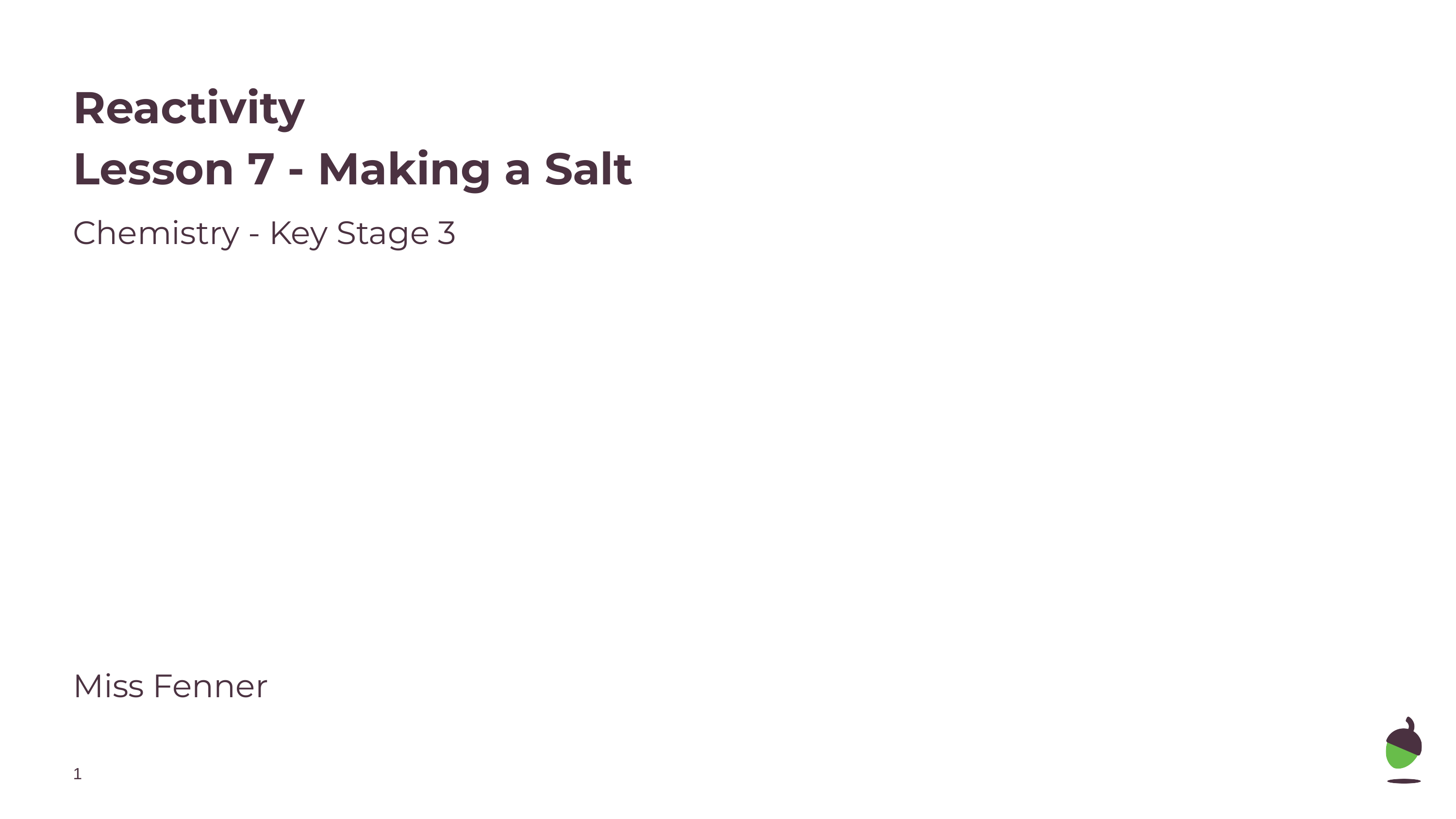

# Reactivity
Lesson 7 - Making a Salt
Chemistry - Key Stage 3

Miss Fenner
1